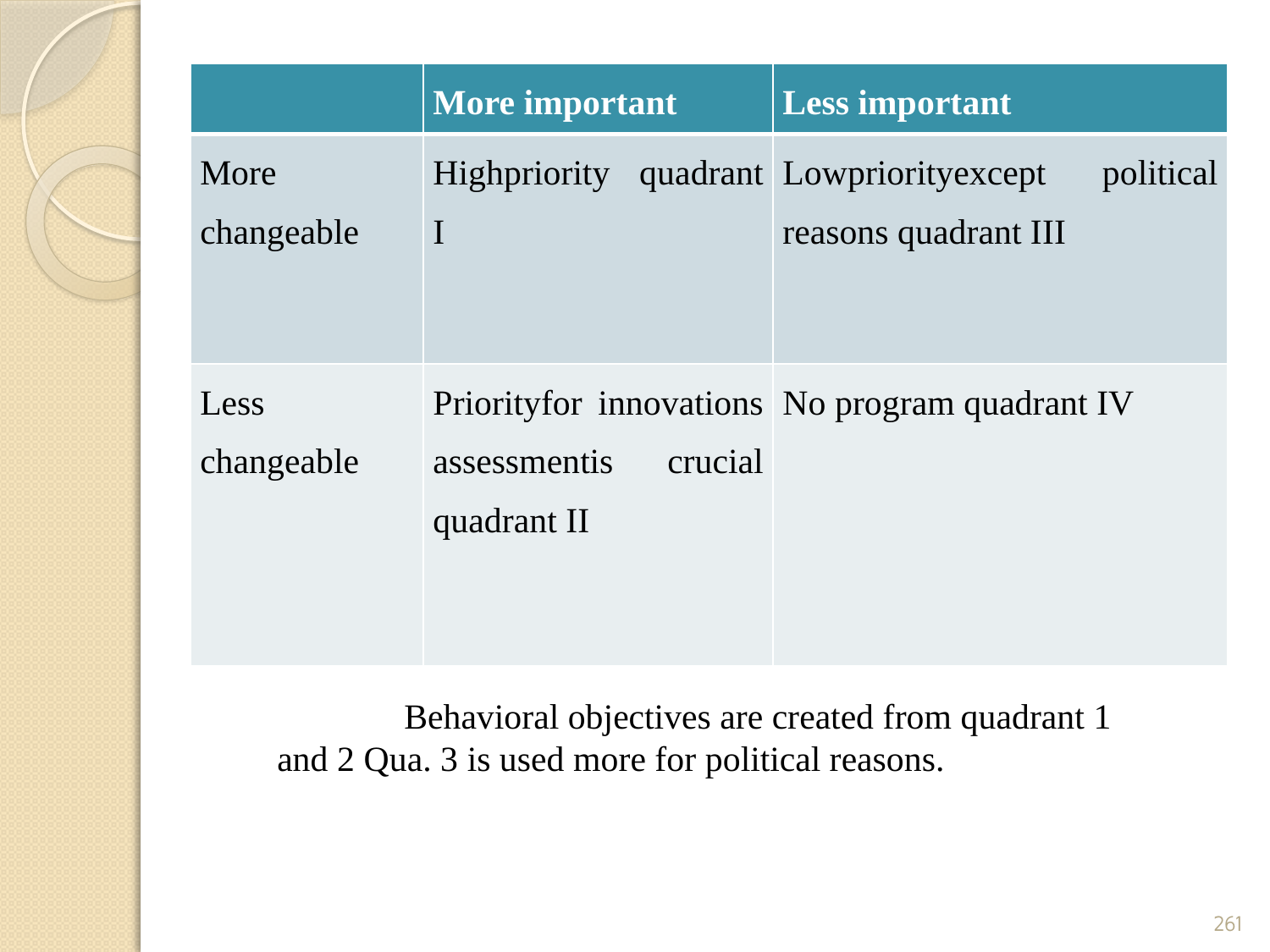

|  | More important | Less important |
| --- | --- | --- |
| More changeable | Highpriority quadrant I | Lowpriorityexcept political reasons quadrant III |
| Less changeable | Priorityfor innovations assessmentis crucial quadrant II | No program quadrant IV |
 	Behavioral objectives are created from quadrant 1 and 2 Qua. 3 is used more for political reasons.
261